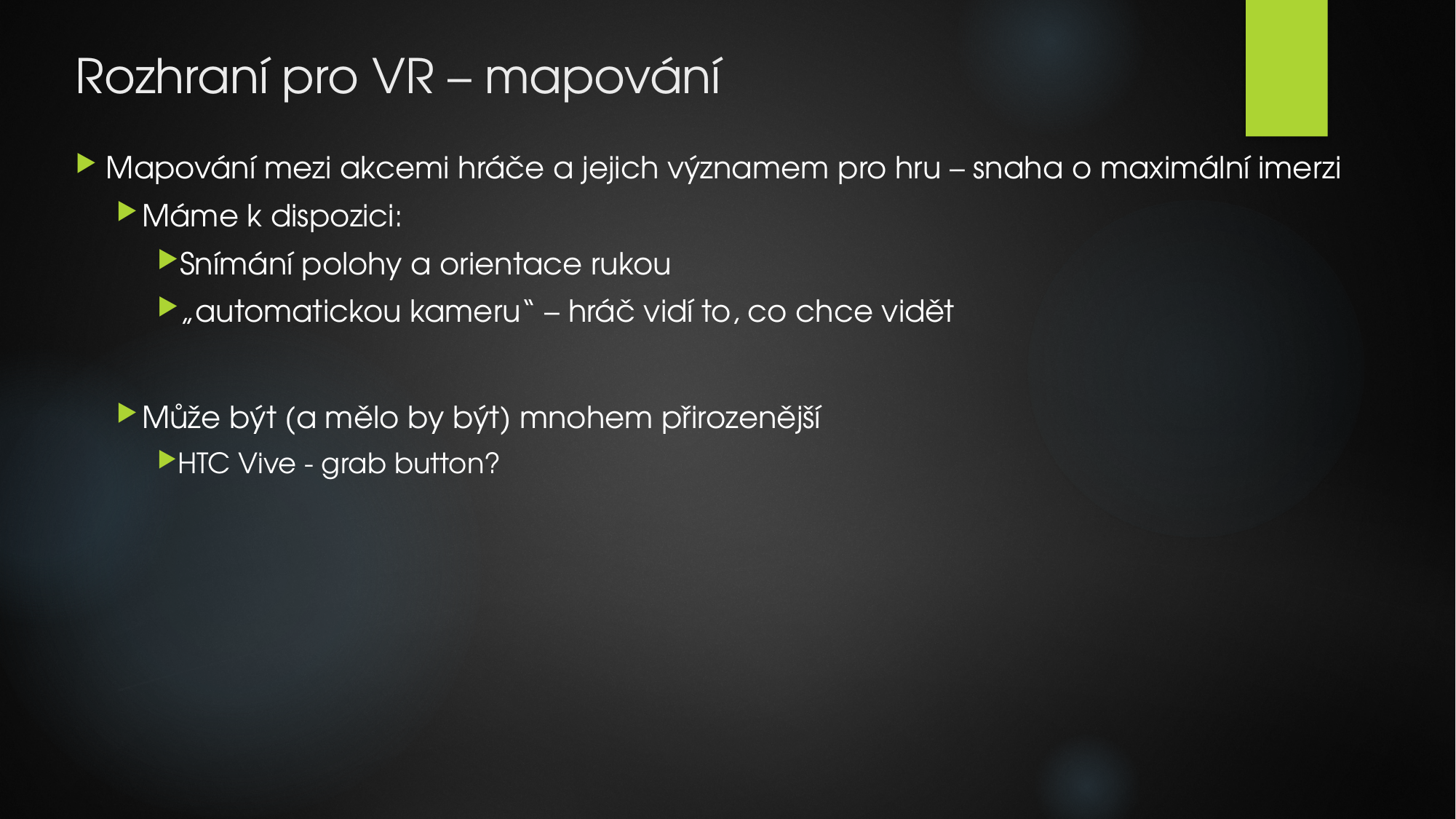

# Rozhraní pro VR – mapování
Mapování mezi akcemi hráče a jejich významem pro hru – snaha o maximální imerzi
Máme k dispozici:
Snímání polohy a orientace rukou
„automatickou kameru“ – hráč vidí to, co chce vidět

Může být (a mělo by být) mnohem přirozenější
HTC Vive - grab button?